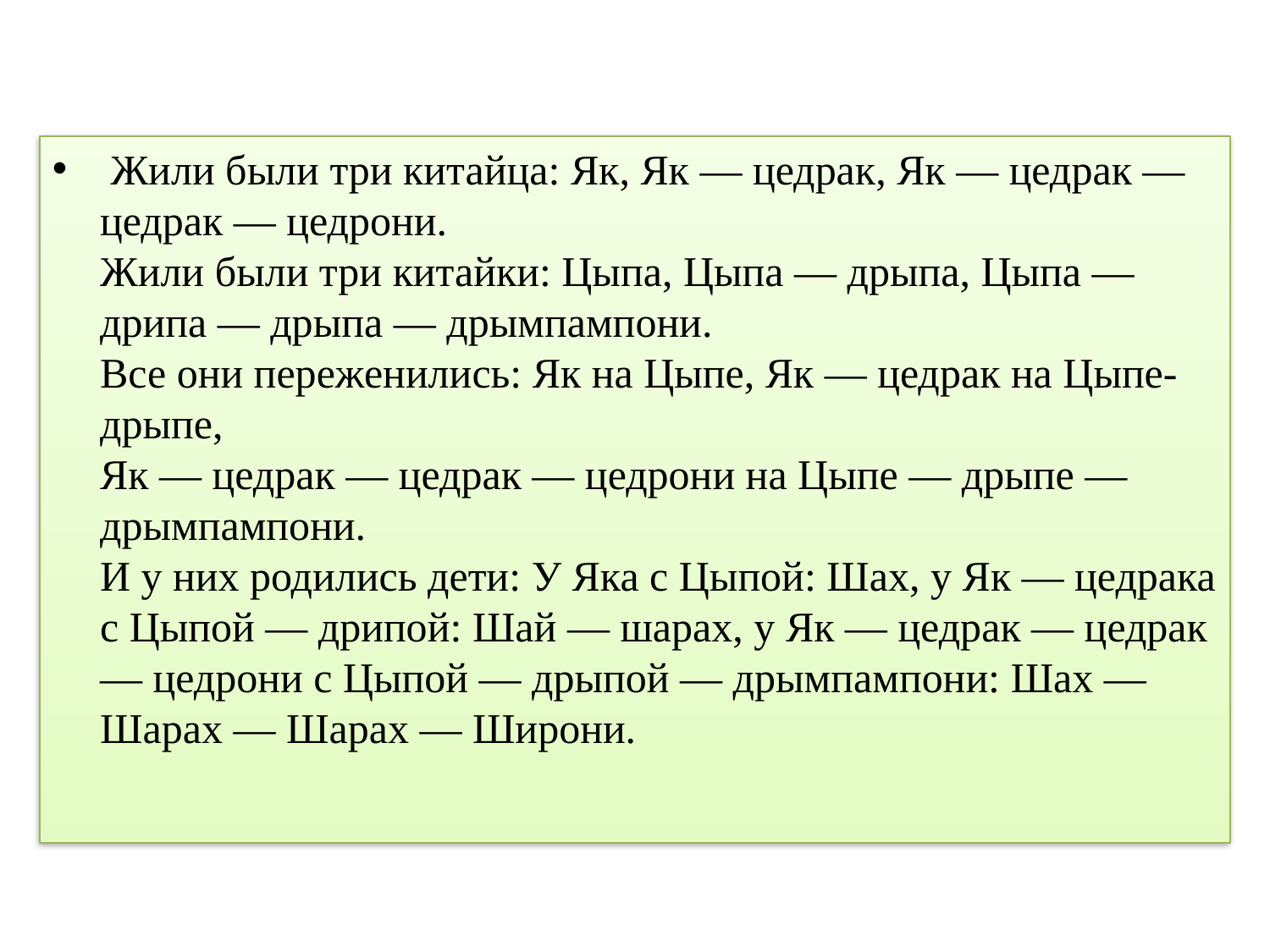

Жили были три китайца: Як, Як — цедрак, Як — цедрак — цедрак — цедрони.
Жили были три китайки: Цыпа, Цыпа — дрыпа, Цыпа — дрипа — дрыпа — дрымпампони.
Все они переженились: Як на Цыпе, Як — цедрак на Цыпе- дрыпе,
Як — цедрак — цедрак — цедрони на Цыпе — дрыпе — дрымпампони.
И у них родились дети: У Яка с Цыпой: Шах, у Як — цедрака с Цыпой — дрипой: Шай — шарах, у Як — цедрак — цедрак — цедрони с Цыпой — дрыпой — дрымпампони: Шах — Шарах — Шарах — Широни.